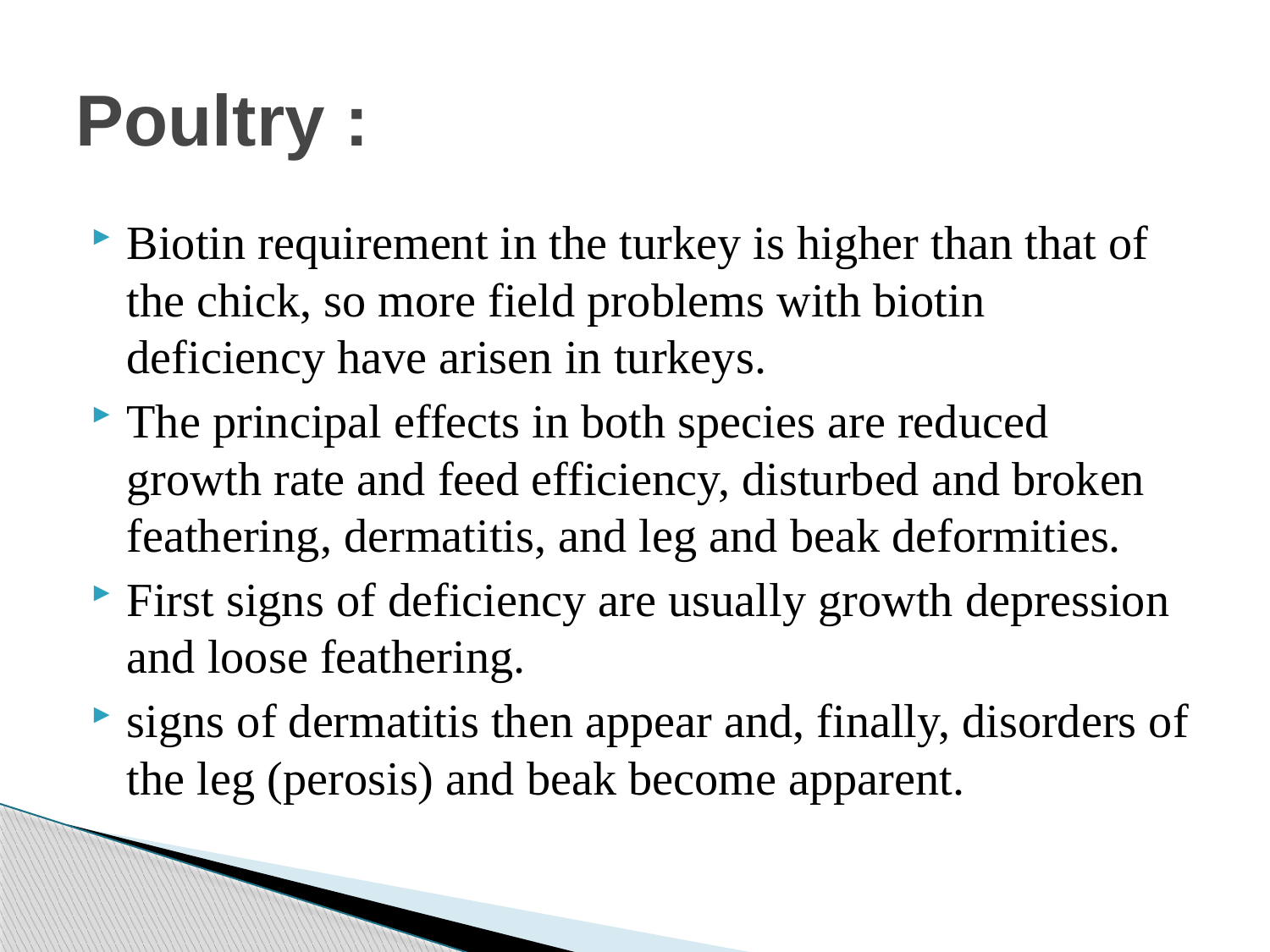

# Poultry :
Biotin requirement in the turkey is higher than that of the chick, so more field problems with biotin deficiency have arisen in turkeys.
The principal effects in both species are reduced growth rate and feed efficiency, disturbed and broken feathering, dermatitis, and leg and beak deformities.
First signs of deficiency are usually growth depression and loose feathering.
signs of dermatitis then appear and, finally, disorders of the leg (perosis) and beak become apparent.